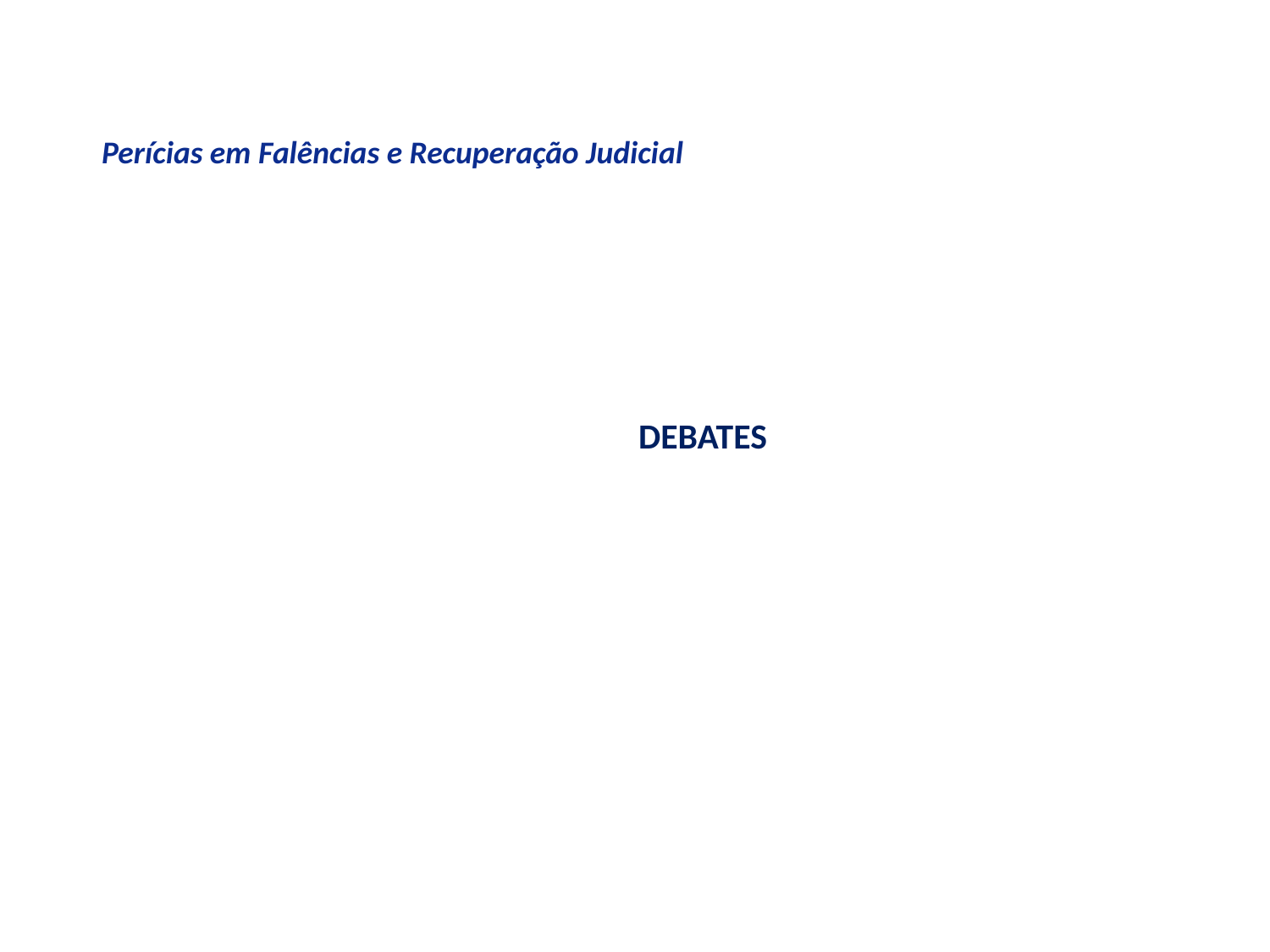

Perícias em Falências e Recuperação Judicial

DEBATES